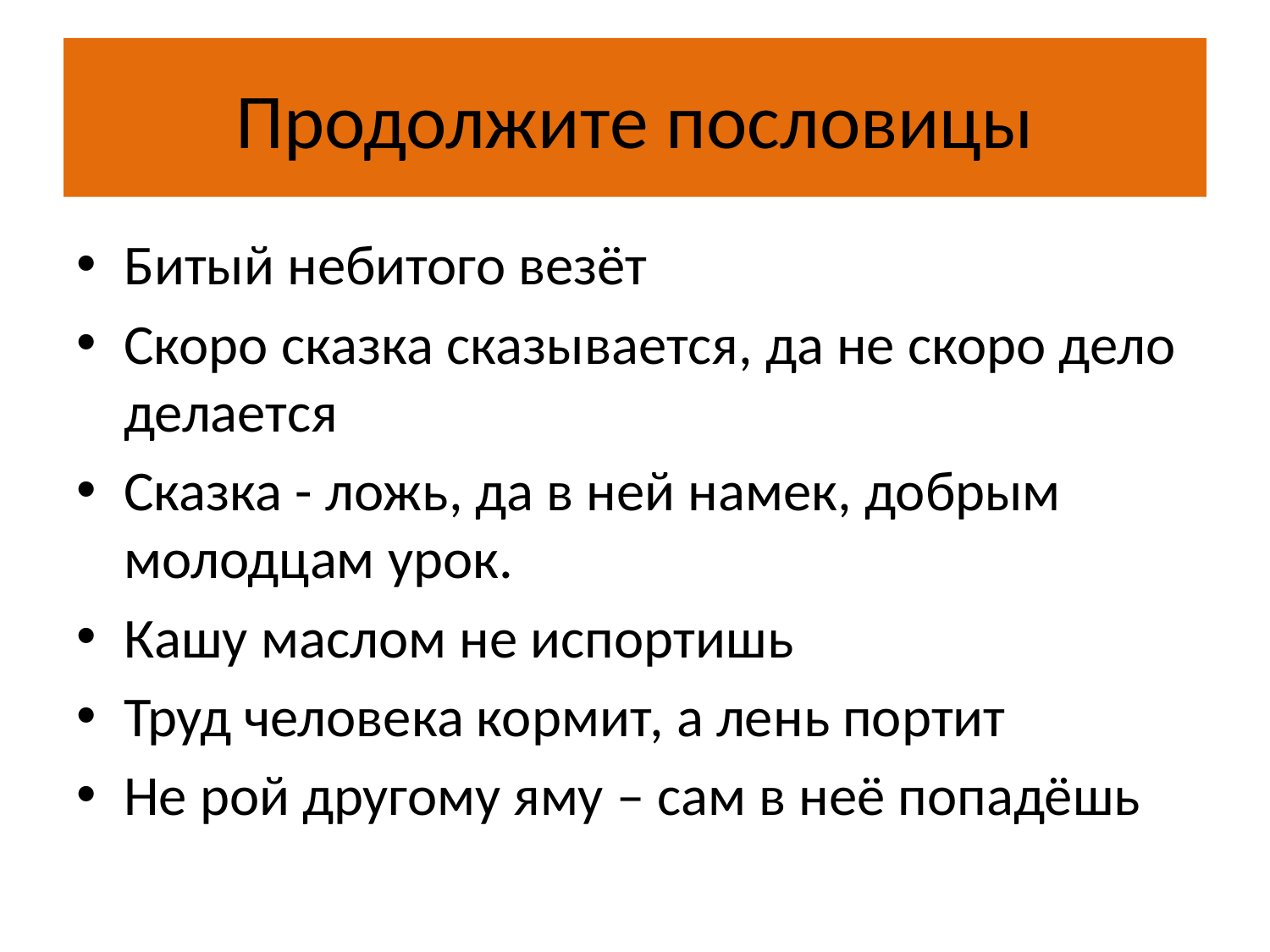

# Продолжите пословицы
Битый небитого везёт
Скоро сказка сказывается, да не скоро дело делается
Сказка - ложь, да в ней намек, добрым молодцам урок.
Кашу маслом не испортишь
Труд человека кормит, а лень портит
Не рой другому яму – сам в неё попадёшь